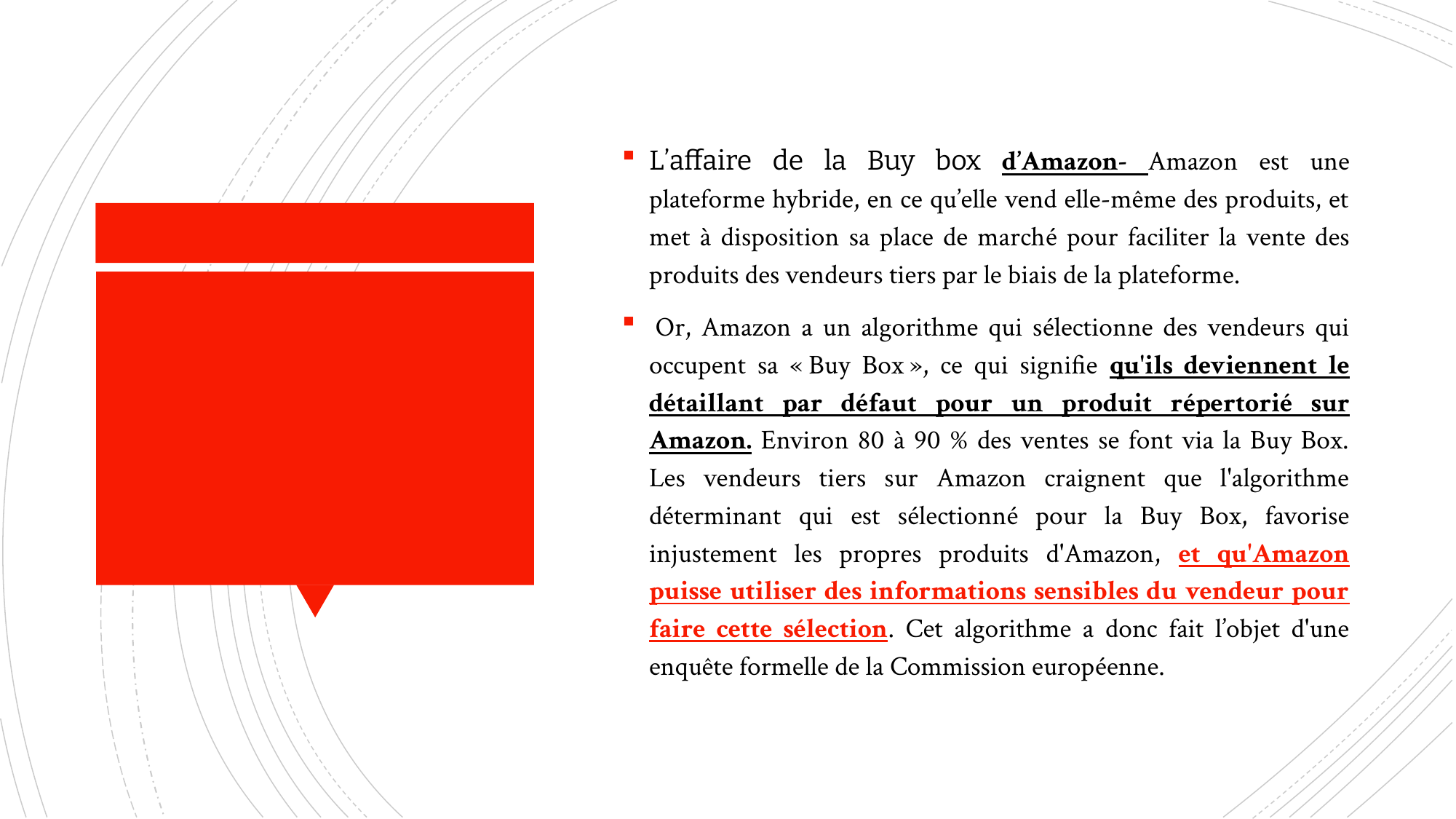

L’affaire de la Buy box d’Amazon- Amazon est une plateforme hybride, en ce qu’elle vend elle-même des produits, et met à disposition sa place de marché pour faciliter la vente des produits des vendeurs tiers par le biais de la plateforme.
 Or, Amazon a un algorithme qui sélectionne des vendeurs qui occupent sa « Buy Box », ce qui signifie qu'ils deviennent le détaillant par défaut pour un produit répertorié sur Amazon. Environ 80 à 90 % des ventes se font via la Buy Box. Les vendeurs tiers sur Amazon craignent que l'algorithme déterminant qui est sélectionné pour la Buy Box, favorise injustement les propres produits d'Amazon, et qu'Amazon puisse utiliser des informations sensibles du vendeur pour faire cette sélection. Cet algorithme a donc fait l’objet d'une enquête formelle de la Commission européenne.
#